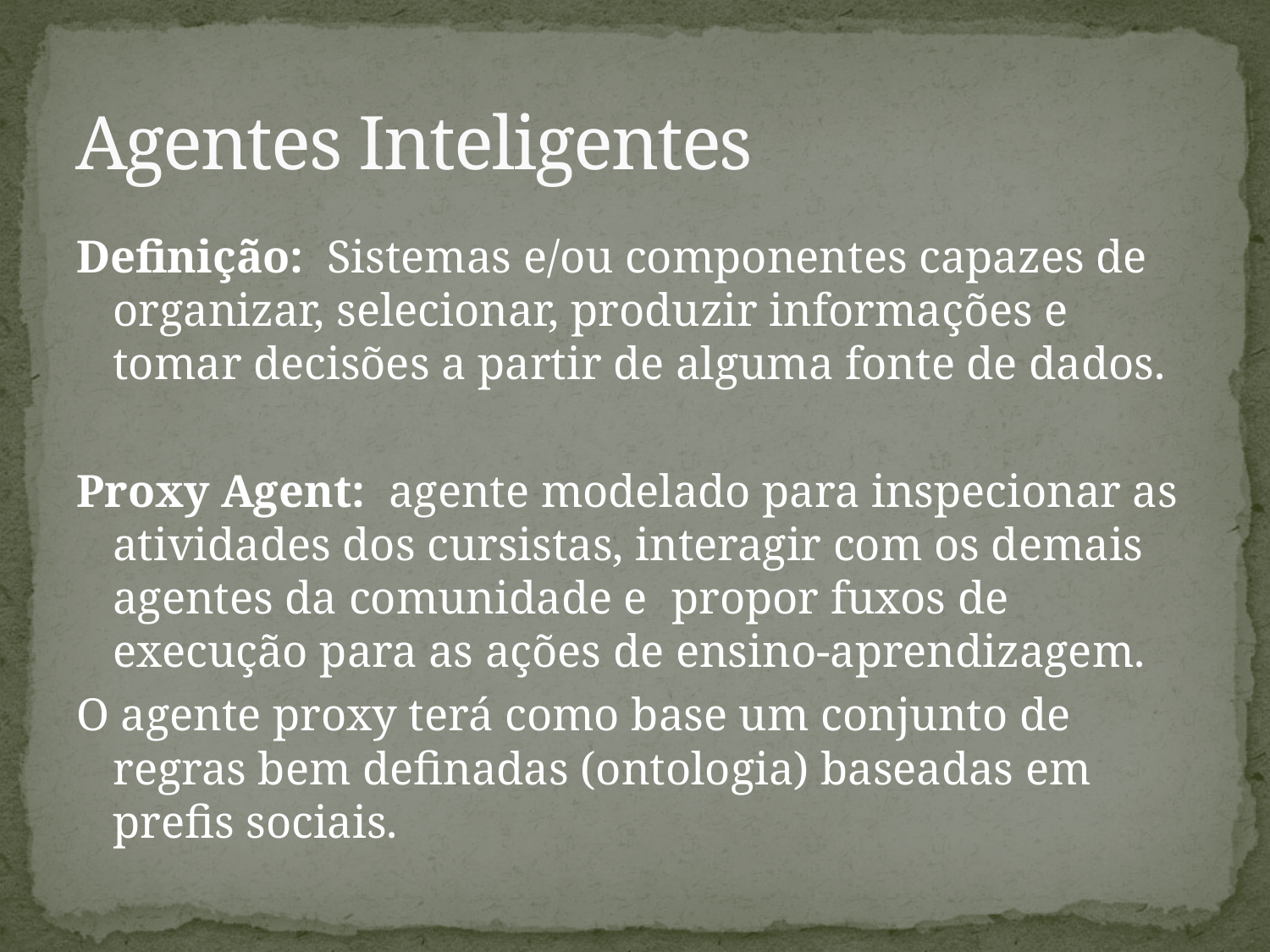

# Agentes Inteligentes
Definição:  Sistemas e/ou componentes capazes de organizar, selecionar, produzir informações e tomar decisões a partir de alguma fonte de dados.

Proxy Agent:  agente modelado para inspecionar as atividades dos cursistas, interagir com os demais agentes da comunidade e  propor fuxos de execução para as ações de ensino-aprendizagem.
O agente proxy terá como base um conjunto de regras bem definadas (ontologia) baseadas em prefis sociais.